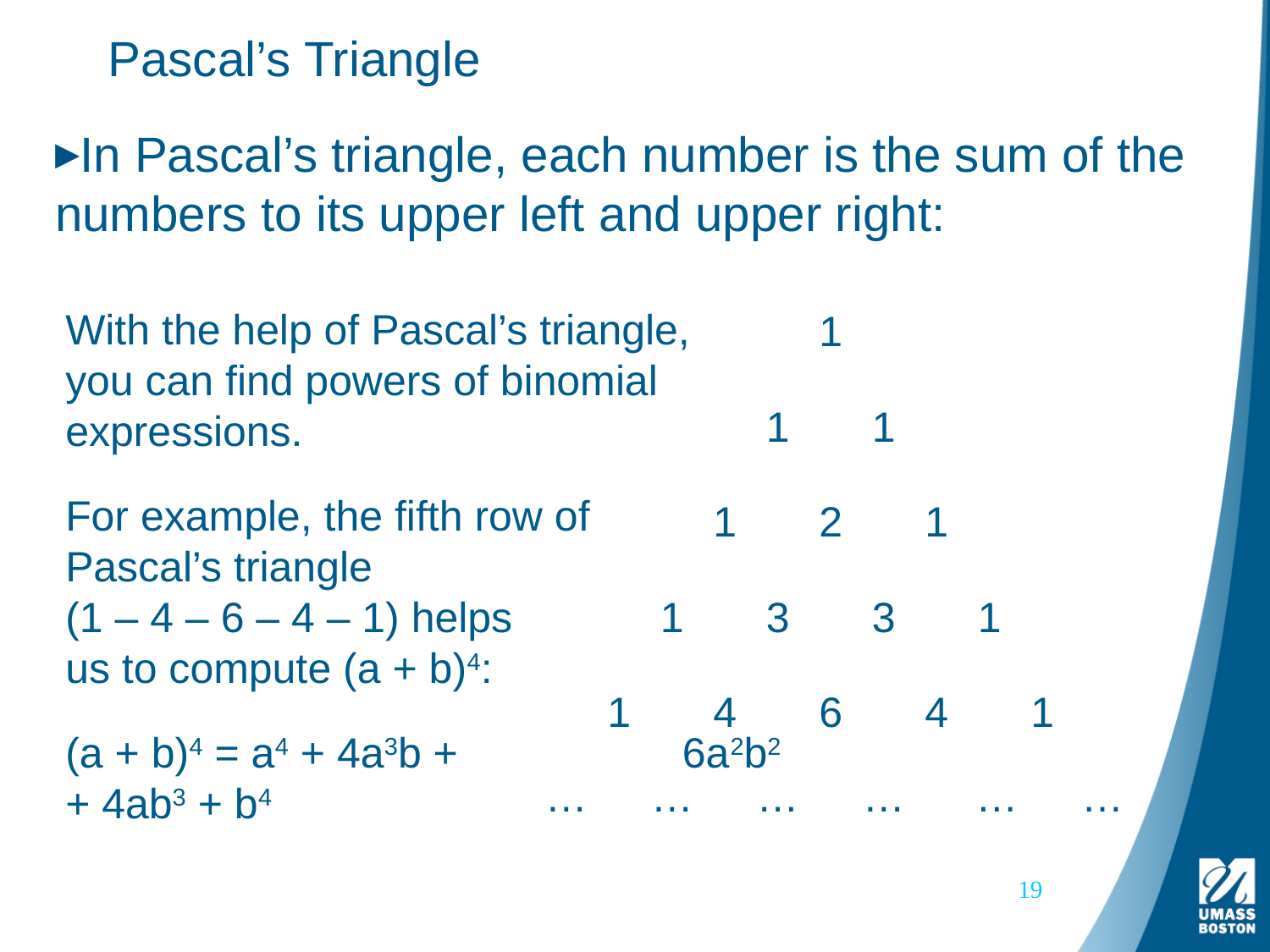

# Pascal’s Triangle
In Pascal’s triangle, each number is the sum of the numbers to its upper left and upper right:
With the help of Pascal’s triangle,  you can find powers of binomial expressions.

For example, the fifth row of   Pascal’s triangle                                (1 – 4 – 6 – 4 – 1) helps                    us to compute (a + b)4:

(a + b)4 = a4 + 4a3b +                   6a2b2 + 4ab3 + b4
1
1
1
1
2
1
1
3
3
1
1
4
6
4
1
…
…
…
…
…
…
19